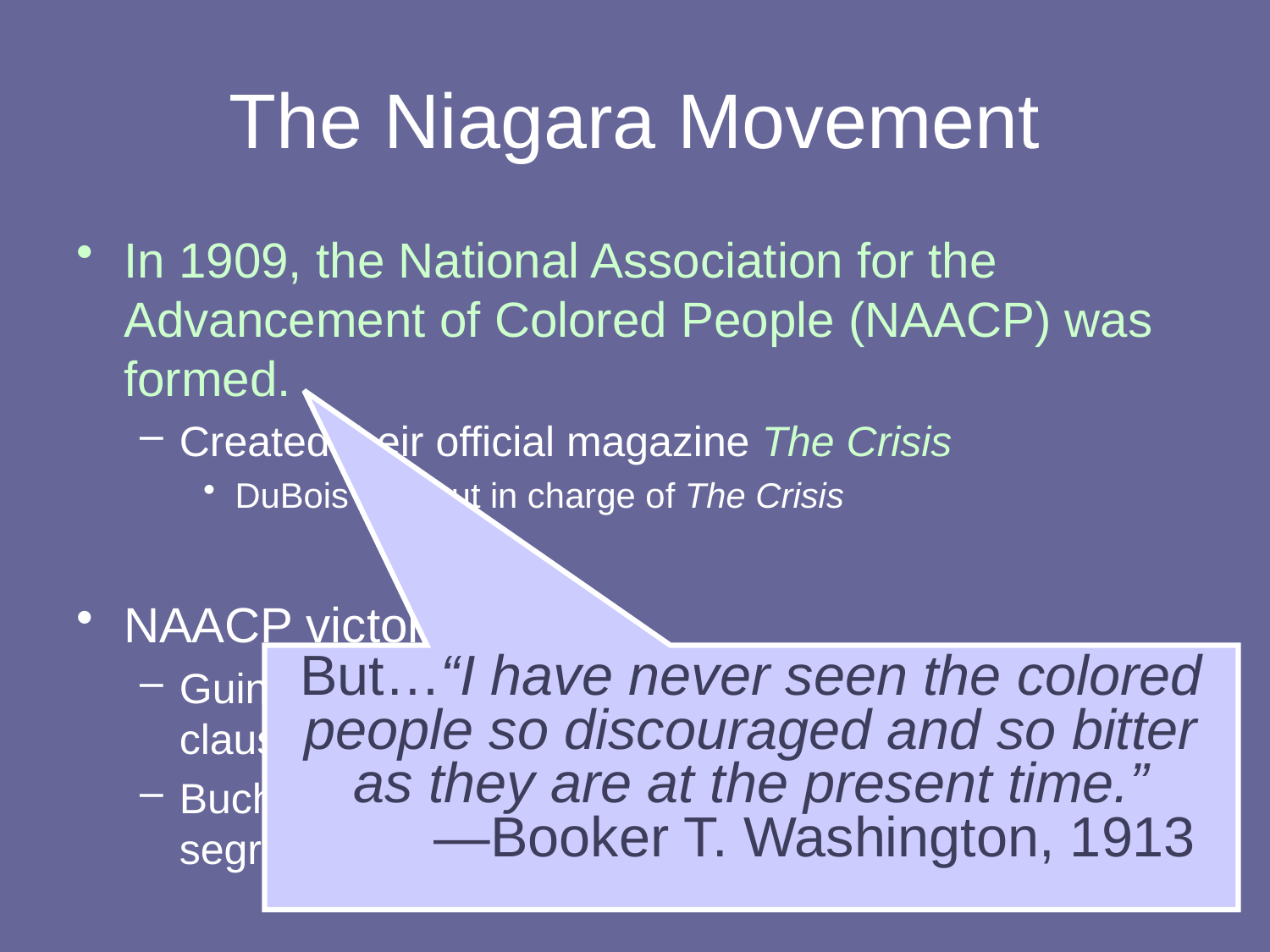

# The Niagara Movement
In 1909, the National Association for the Advancement of Colored People (NAACP) was formed.
Created their official magazine The Crisis
DuBois was put in charge of The Crisis

NAACP victories:
Guinn v U.S. (1915) ended Oklahoma’s grandfather clause
Buchanan v. Worley (1917) ended KY housing segregation

But…“I have never seen the colored people so discouraged and so bitter as they are at the present time.”
	—Booker T. Washington, 1913